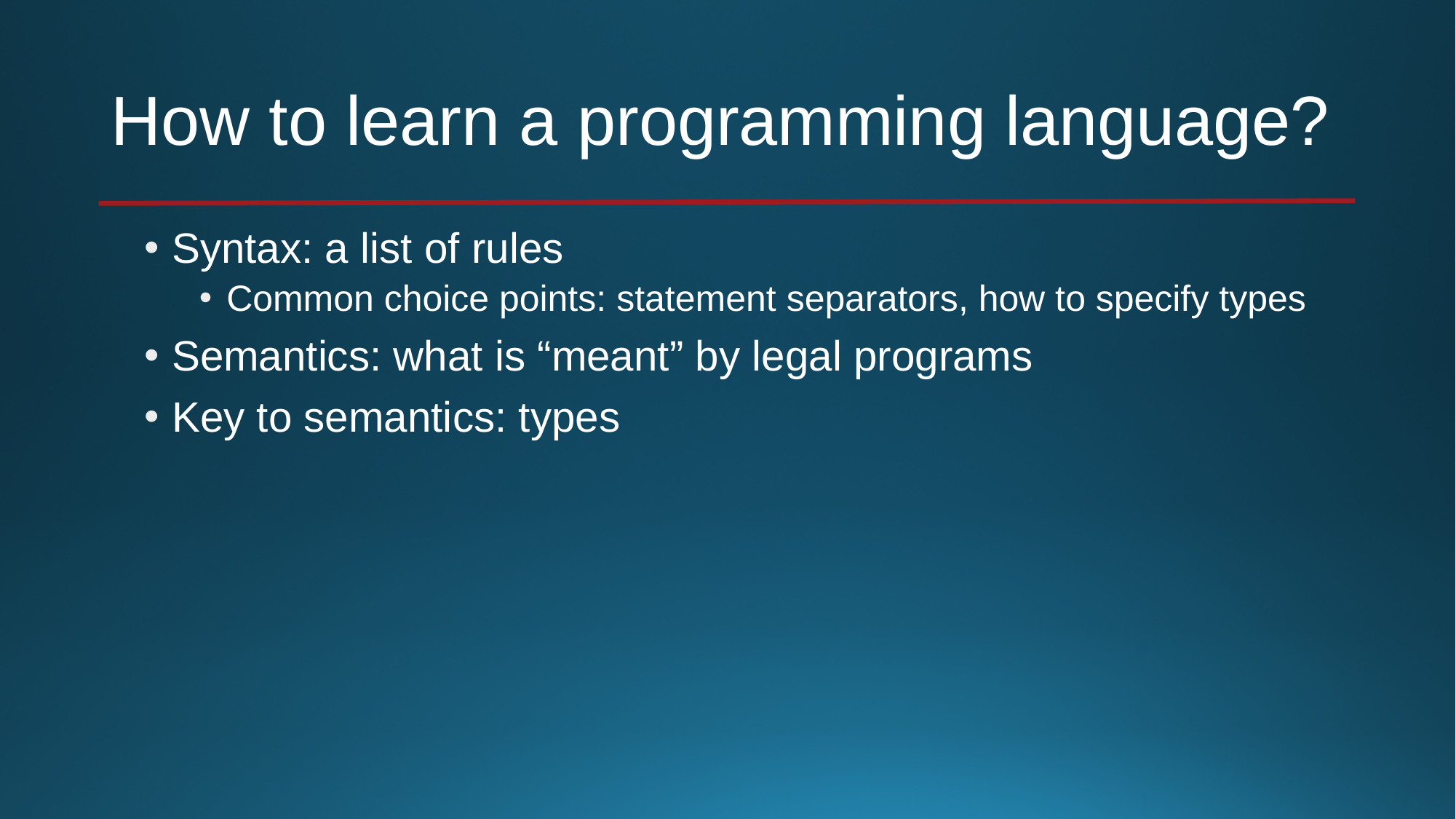

# How to learn a programming language?
Syntax: a list of rules
Common choice points: statement separators, how to specify types
Semantics: what is “meant” by legal programs
Key to semantics: types